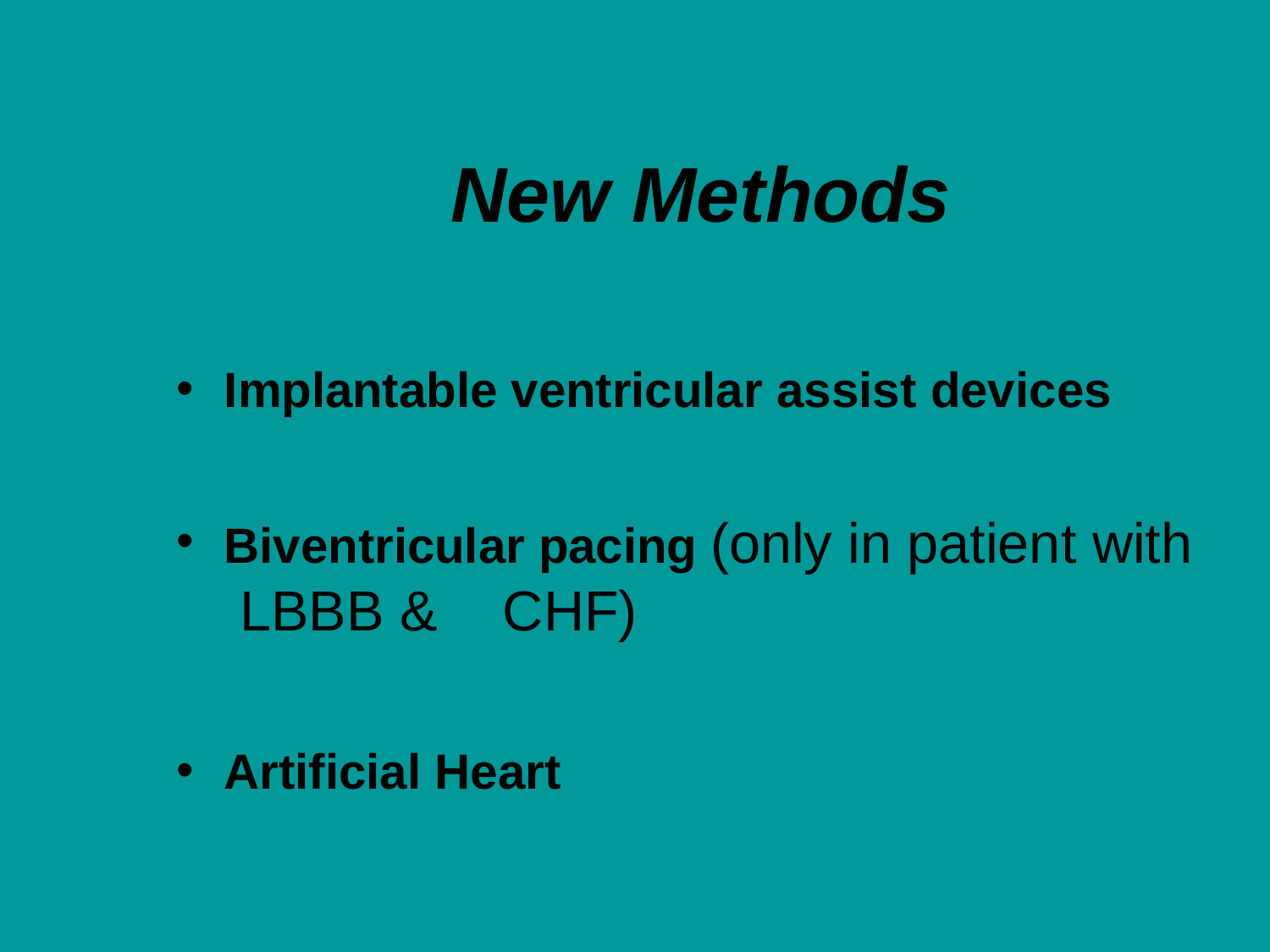

# New Methods
Implantable ventricular assist devices

Biventricular pacing (only in patient with  LBBB &	CHF)

Artificial Heart